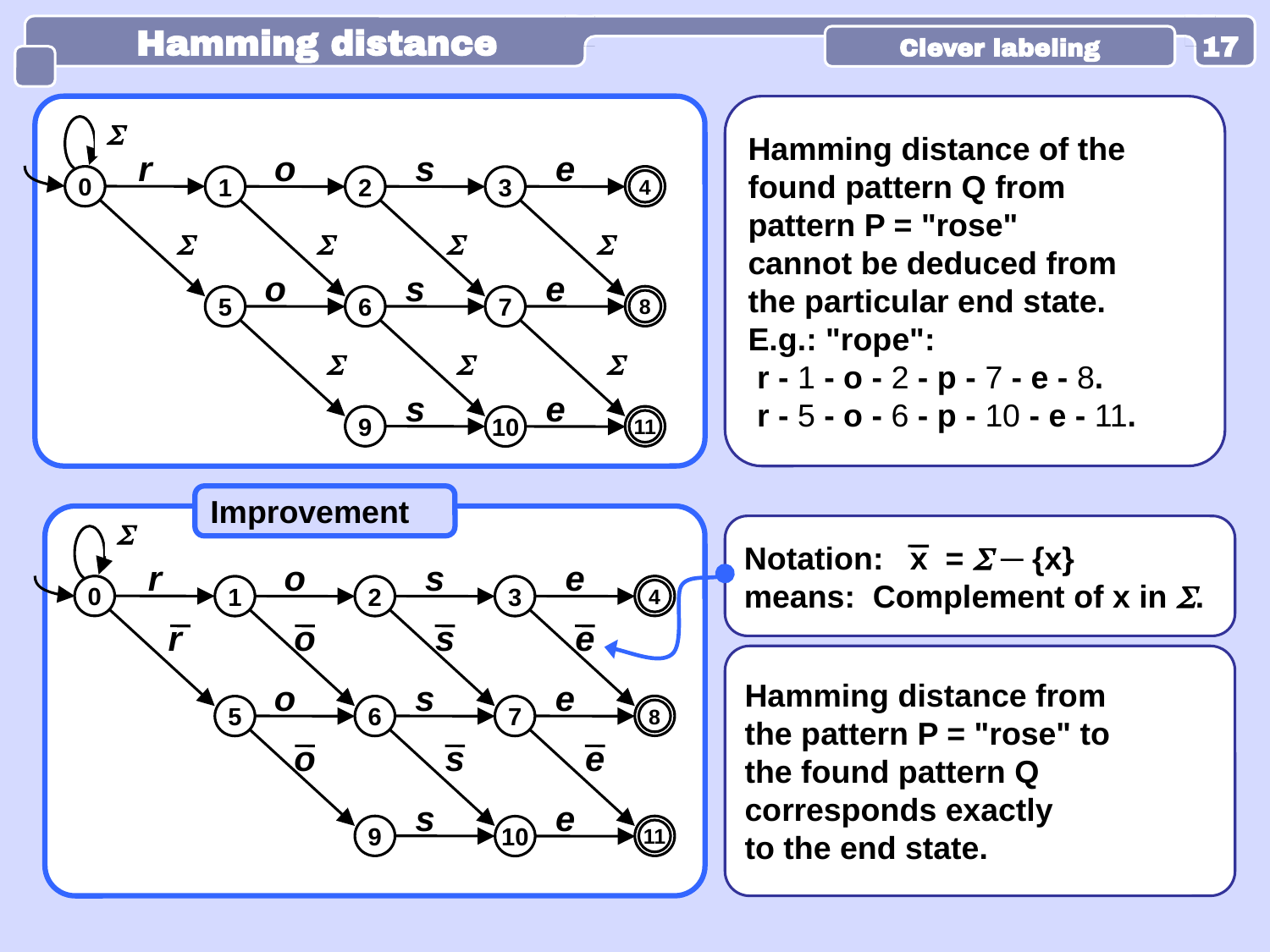

Hamming distance

Clever labeling
17

Hamming distance of the
found pattern Q from
pattern P = "rose"
cannot be deduced from
the particular end state.
E.g.: "rope":
 r - 1 - o - 2 - p - 7 - e - 8.
 r - 5 - o - 6 - p - 10 - e - 11.
Σ

r
o
s
e

0

4
1
2
3

Σ
Σ
Σ
Σ
o
s
e

8
5
6
7

Σ
Σ
Σ
s
e
9

11
10

Improvement

Σ
Notation:   x  = Σ ─ {x}
means:  Complement of x in Σ.

r
o
s
e

0

4
1
2
3

r
o

s

e

Hamming distance from
the pattern P = "rose" to
the found pattern Q
corresponds exactly
to the end state.
o
s
e

8
5
6
7

o

s

e

s
e
9

11
10